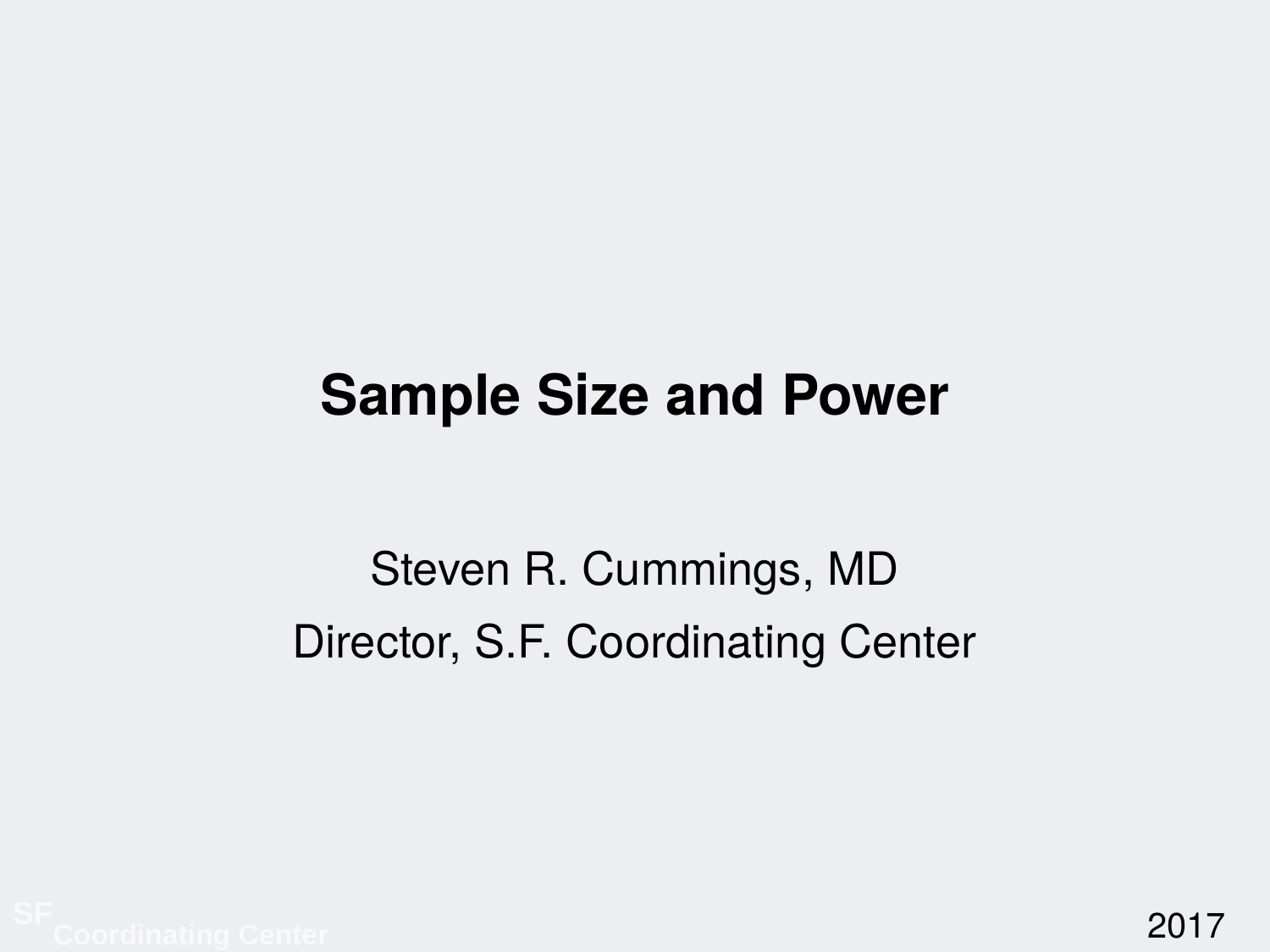

# Sample Size and Power
Steven R. Cummings, MD
Director, S.F. Coordinating Center
2017